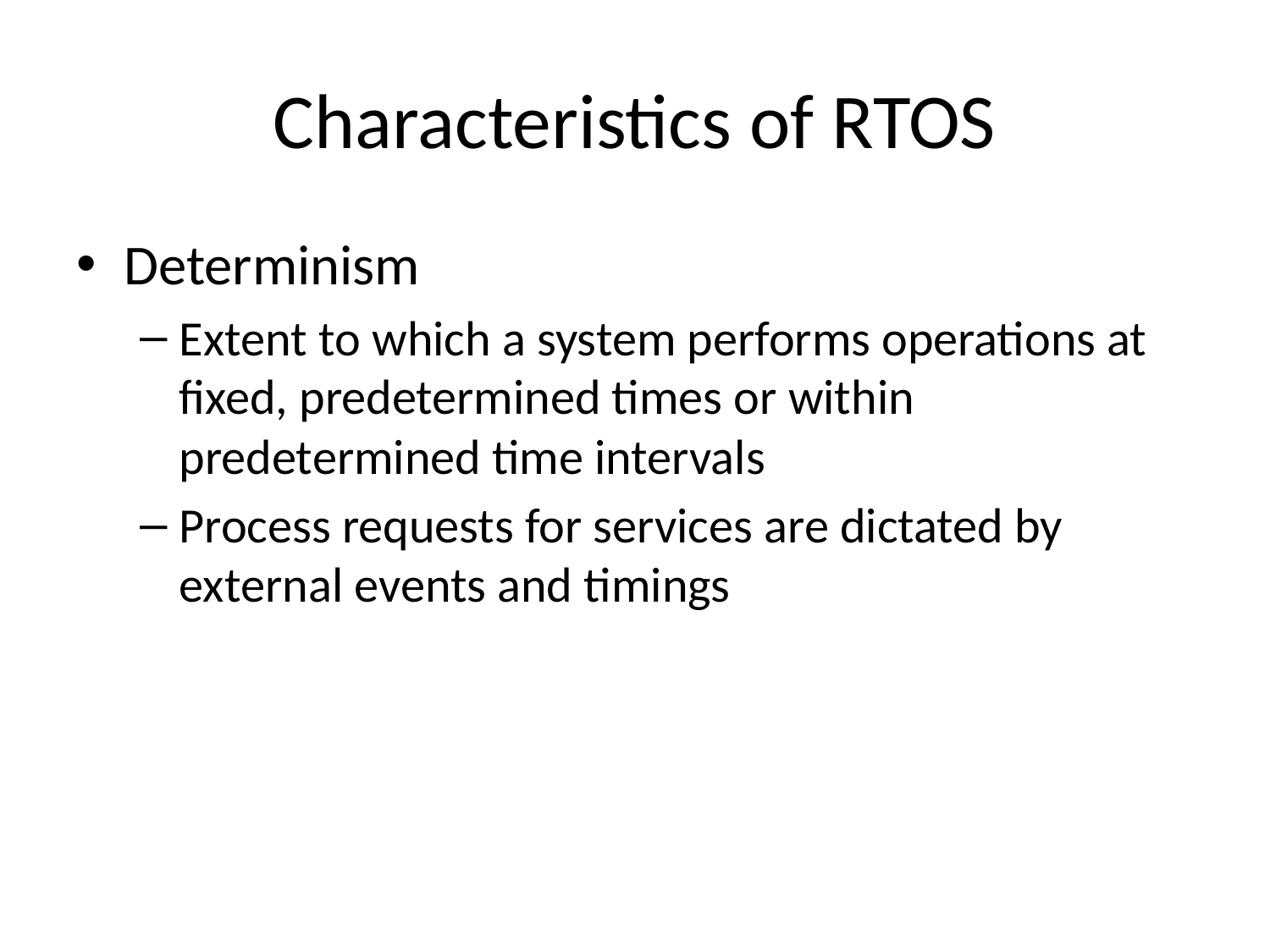

# Characteristics of RTOS
Determinism
Extent to which a system performs operations at fixed, predetermined times or within predetermined time intervals
Process requests for services are dictated by external events and timings